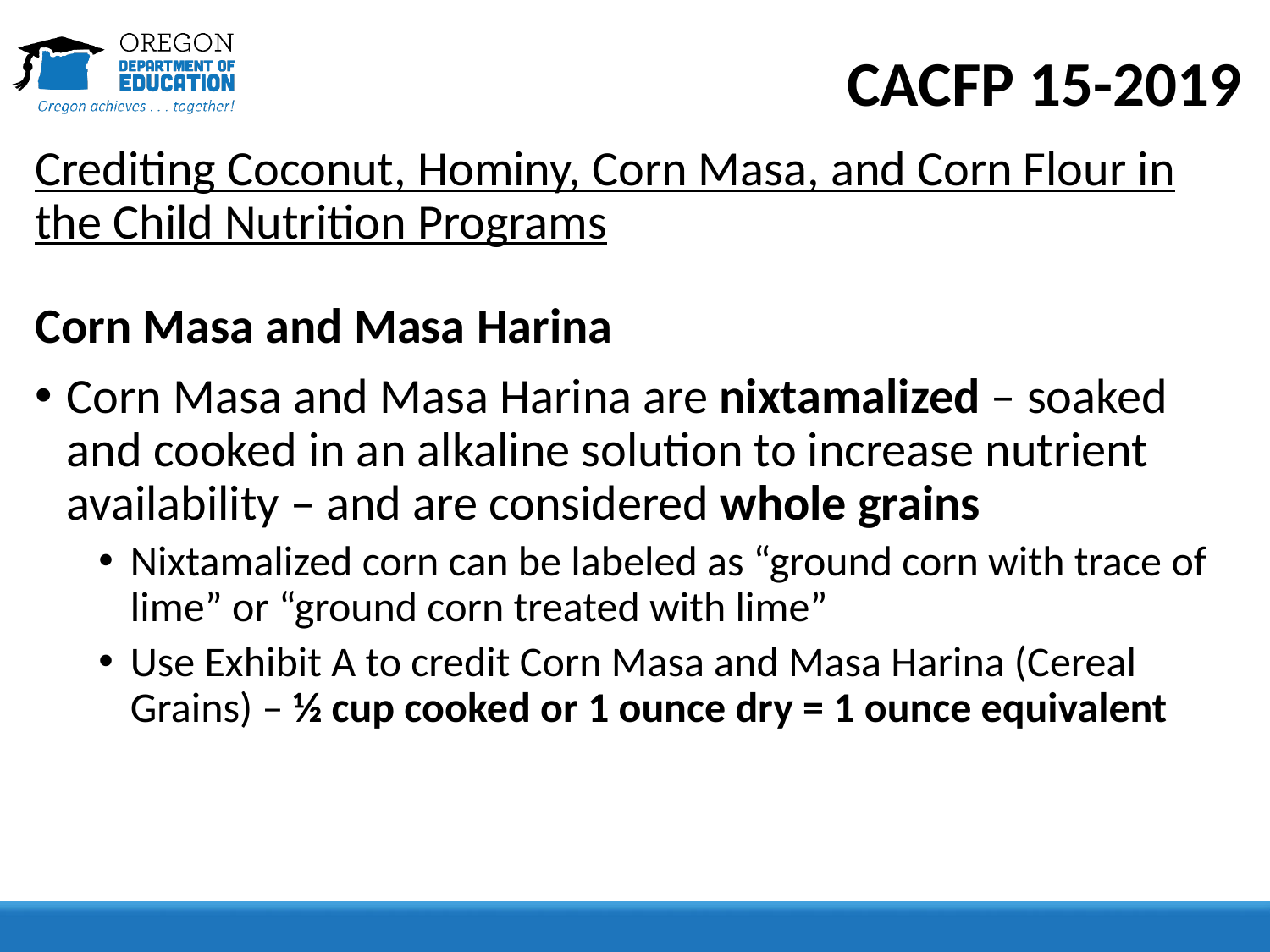

# CACFP 15-2019
Crediting Coconut, Hominy, Corn Masa, and Corn Flour in the Child Nutrition Programs

Corn Masa and Masa Harina
Corn Masa and Masa Harina are nixtamalized – soaked and cooked in an alkaline solution to increase nutrient availability – and are considered whole grains
Nixtamalized corn can be labeled as “ground corn with trace of lime” or “ground corn treated with lime”
Use Exhibit A to credit Corn Masa and Masa Harina (Cereal Grains) – ½ cup cooked or 1 ounce dry = 1 ounce equivalent